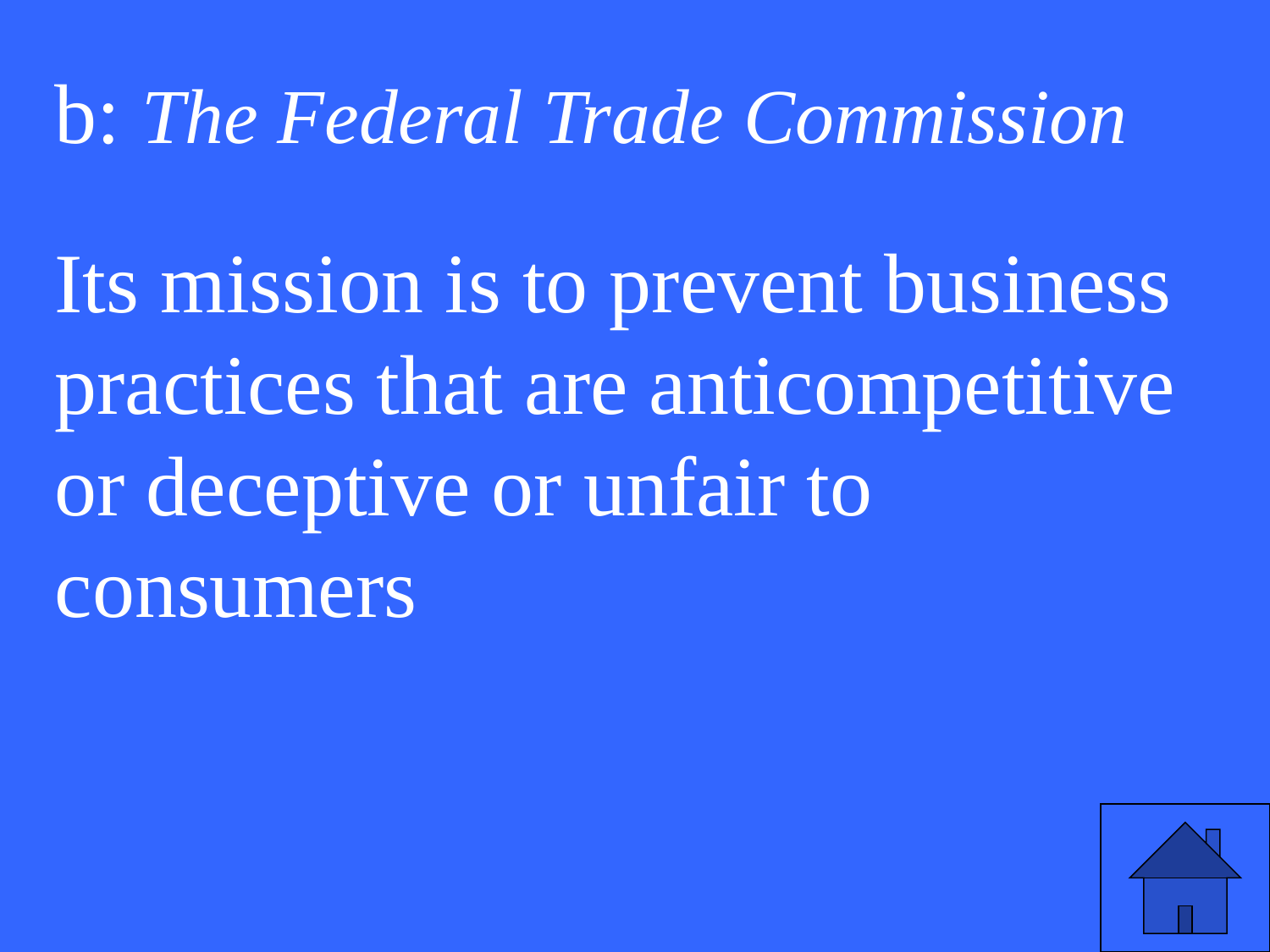

b: The Federal Trade Commission

Its mission is to prevent business practices that are anticompetitive or deceptive or unfair to consumers